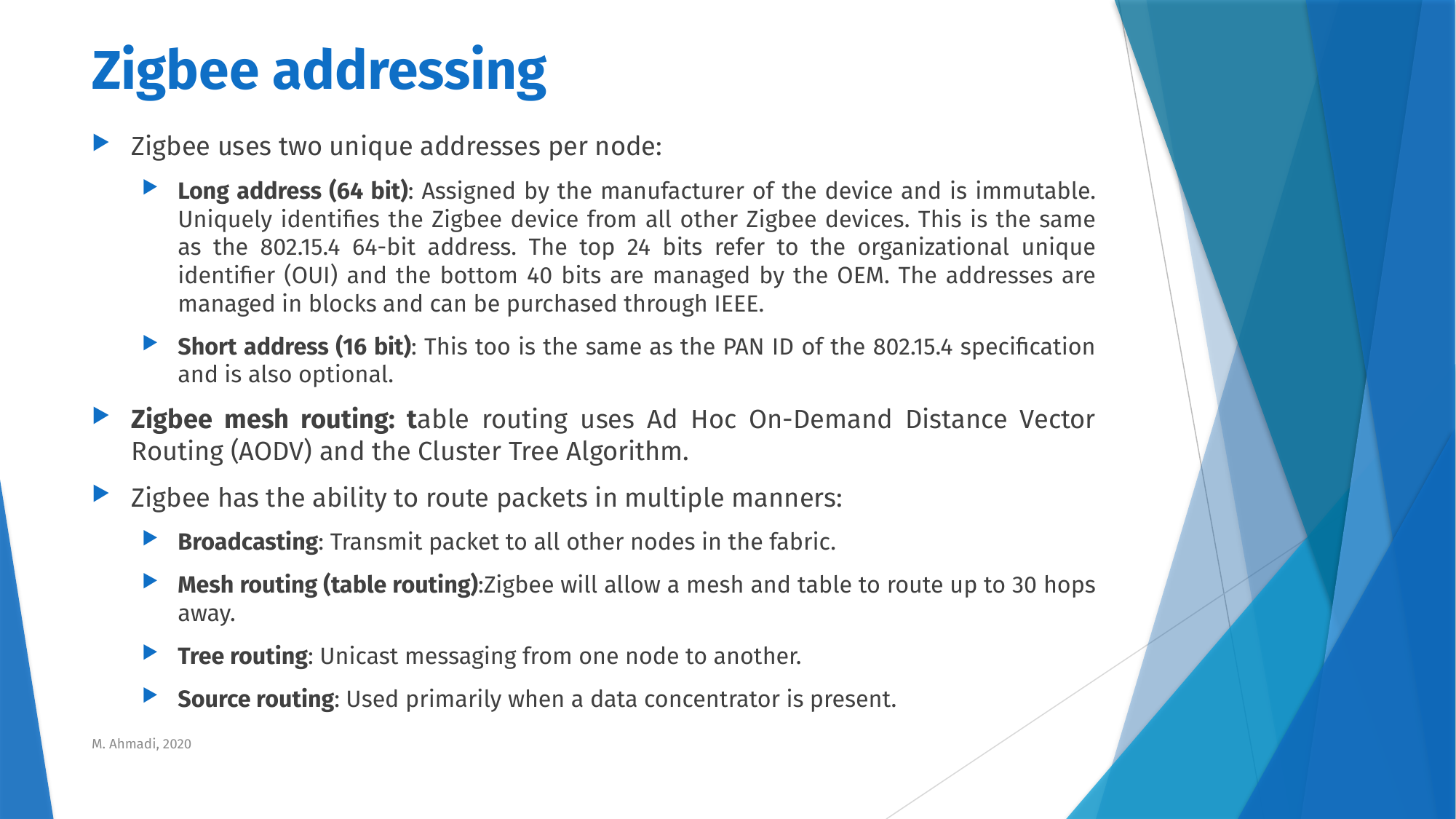

# Zigbee addressing
Zigbee uses two unique addresses per node:
Long address (64 bit): Assigned by the manufacturer of the device and is immutable. Uniquely identifies the Zigbee device from all other Zigbee devices. This is the same as the 802.15.4 64-bit address. The top 24 bits refer to the organizational unique identifier (OUI) and the bottom 40 bits are managed by the OEM. The addresses are managed in blocks and can be purchased through IEEE.
Short address (16 bit): This too is the same as the PAN ID of the 802.15.4 specification and is also optional.
Zigbee mesh routing: table routing uses Ad Hoc On-Demand Distance Vector Routing (AODV) and the Cluster Tree Algorithm.
Zigbee has the ability to route packets in multiple manners:
Broadcasting: Transmit packet to all other nodes in the fabric.
Mesh routing (table routing):Zigbee will allow a mesh and table to route up to 30 hops away.
Tree routing: Unicast messaging from one node to another.
Source routing: Used primarily when a data concentrator is present.

M. Ahmadi, 2020